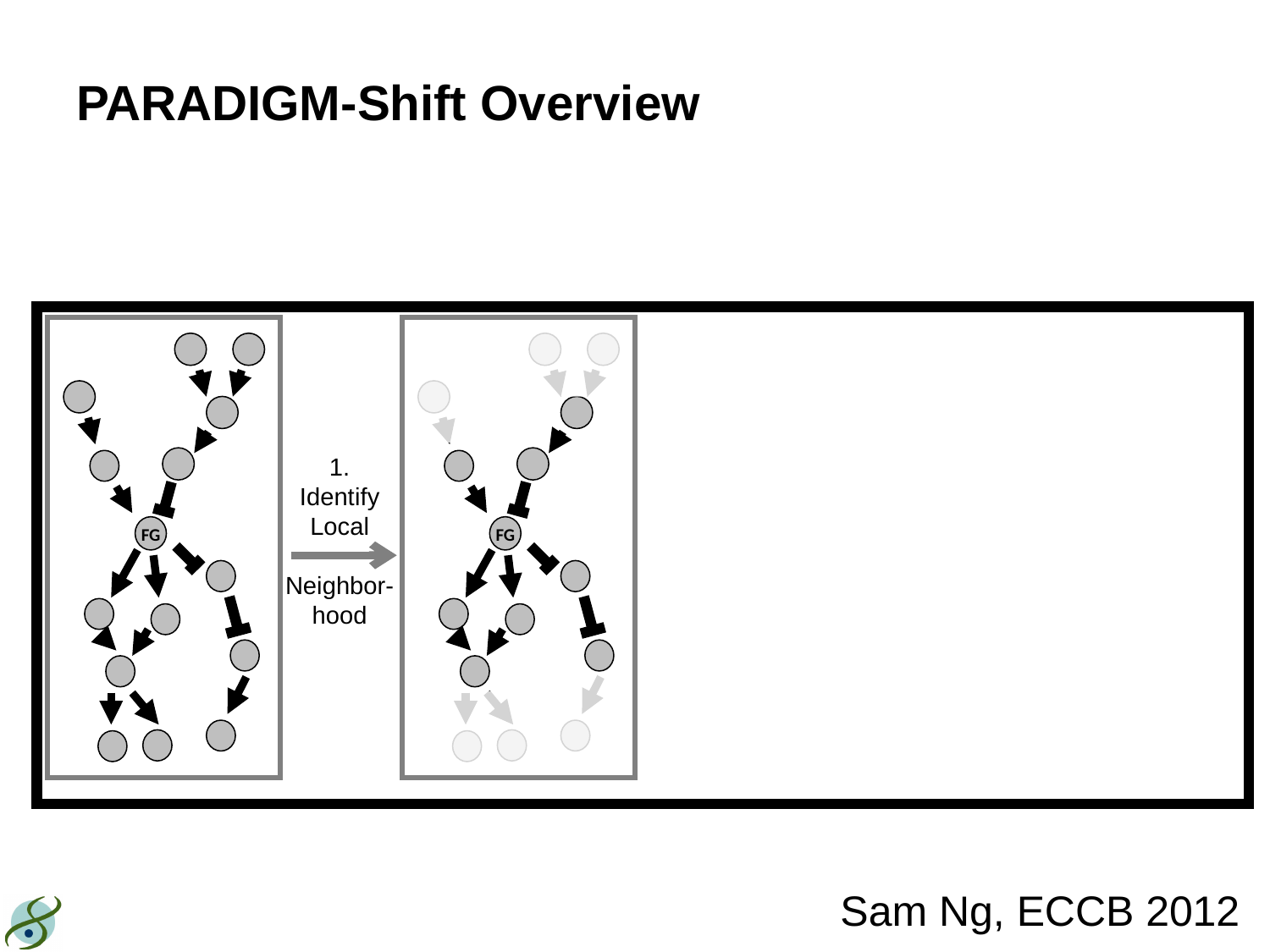

PARADIGM-Shift Overview

1.
Identify
Local
Neighbor-
hood

FG
FG

Sam Ng, ECCB 2012